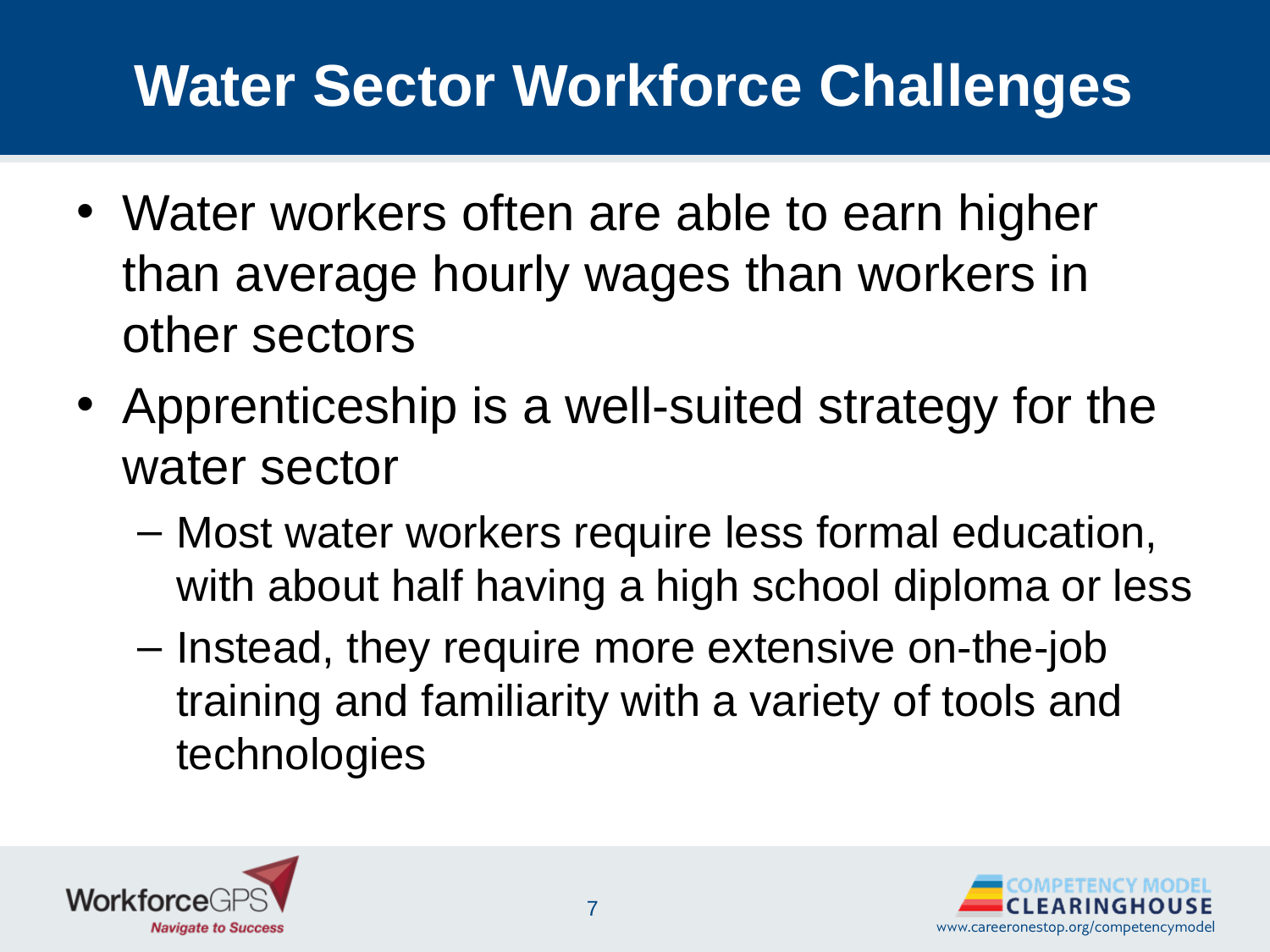

# Water Sector Workforce Challenges
Water workers often are able to earn higher than average hourly wages than workers in other sectors
Apprenticeship is a well-suited strategy for the water sector
Most water workers require less formal education, with about half having a high school diploma or less
Instead, they require more extensive on-the-job training and familiarity with a variety of tools and technologies